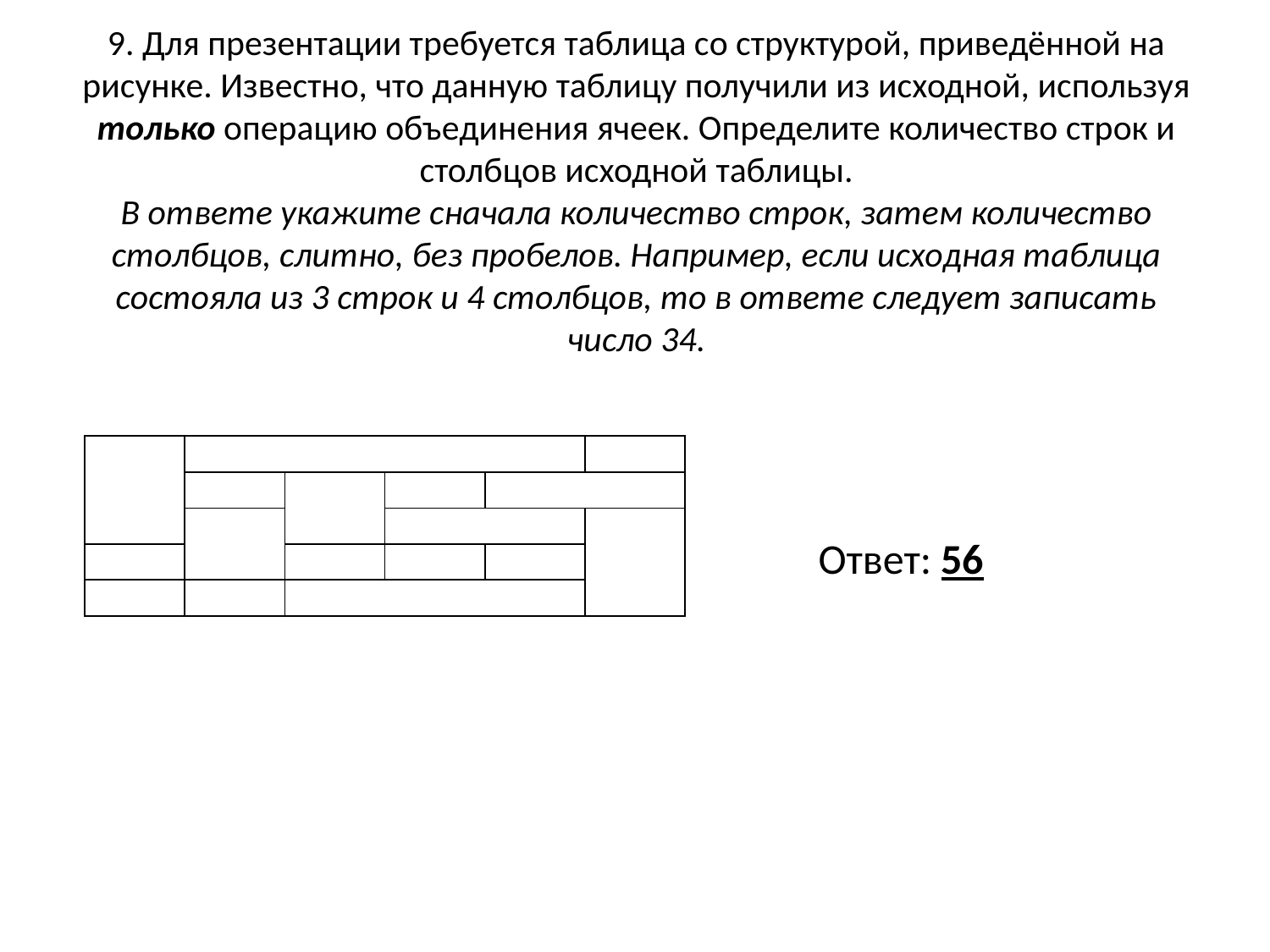

# 9. Для презентации требуется таблица со структурой, приведённой на рисунке. Известно, что данную таблицу получили из исходной, используя только операцию объединения ячеек. Определите количество строк и столбцов исходной таблицы. В ответе укажите сначала количество строк, затем количество столбцов, слитно, без пробелов. Например, если исходная таблица состояла из 3 строк и 4 столбцов, то в ответе следует записать число 34.
|  |  |  |  |  |  |
| --- | --- | --- | --- | --- | --- |
|  |  |  |  |  |  |
|  |  |  |  |  |  |
|  |  |  |  |  |  |
|  |  |  |  |  |  |
Ответ: 56